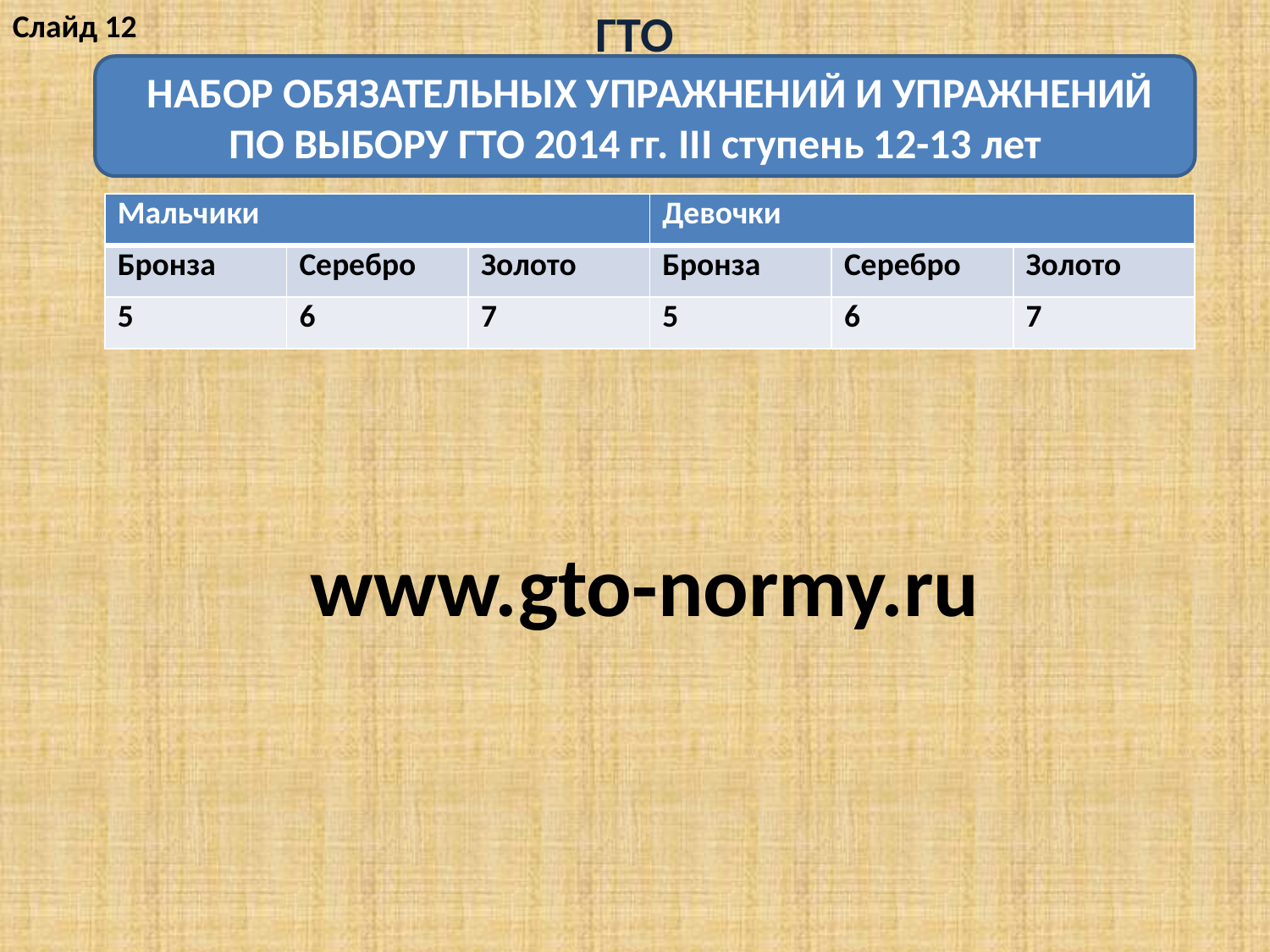

Слайд 12
ГТО
 НАБОР ОБЯЗАТЕЛЬНЫХ УПРАЖНЕНИЙ И УПРАЖНЕНИЙ ПО ВЫБОРУ ГТО 2014 гг. III ступень 12-13 лет
| Мальчики |  |  | Девочки |  |  |
| --- | --- | --- | --- | --- | --- |
| Бронза | Серебро | Золото | Бронза | Серебро | Золото |
| 5 | 6 | 7 | 5 | 6 | 7 |
www.gto-normy.ru